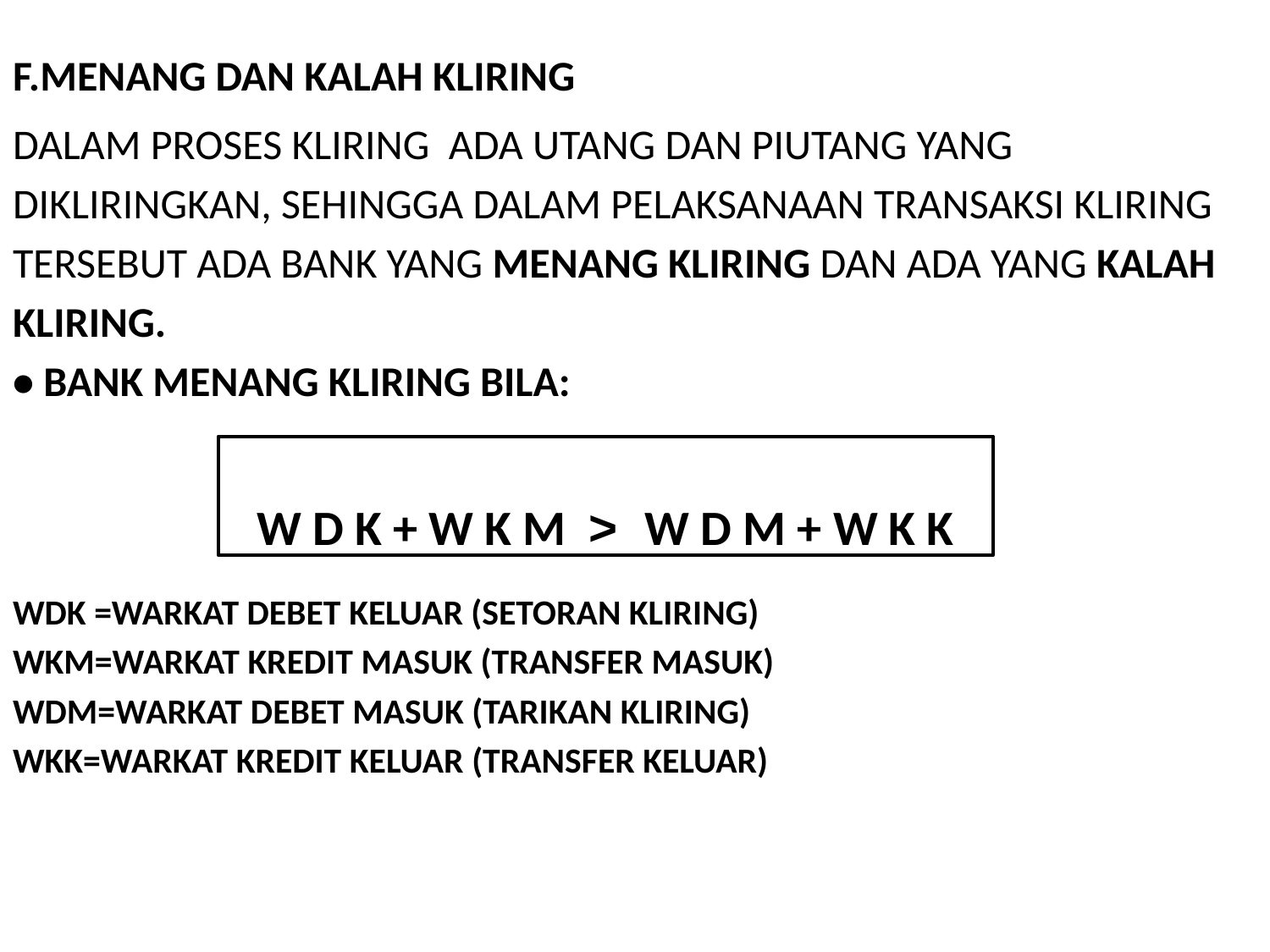

# F.MENANG DAN KALAH KLIRING
DALAM PROSES KLIRING  ADA UTANG DAN PIUTANG YANG
DIKLIRINGKAN, SEHINGGA DALAM PELAKSANAAN TRANSAKSI KLIRING
TERSEBUT ADA BANK YANG MENANG KLIRING DAN ADA YANG KALAH
KLIRING.
• BANK MENANG KLIRING BILA:

WDK =WARKAT DEBET KELUAR (SETORAN KLIRING)
WKM=WARKAT KREDIT MASUK (TRANSFER MASUK)
WDM=WARKAT DEBET MASUK (TARIKAN KLIRING)
WKK=WARKAT KREDIT KELUAR (TRANSFER KELUAR)

W D K + W K M  >  W D M + W K K